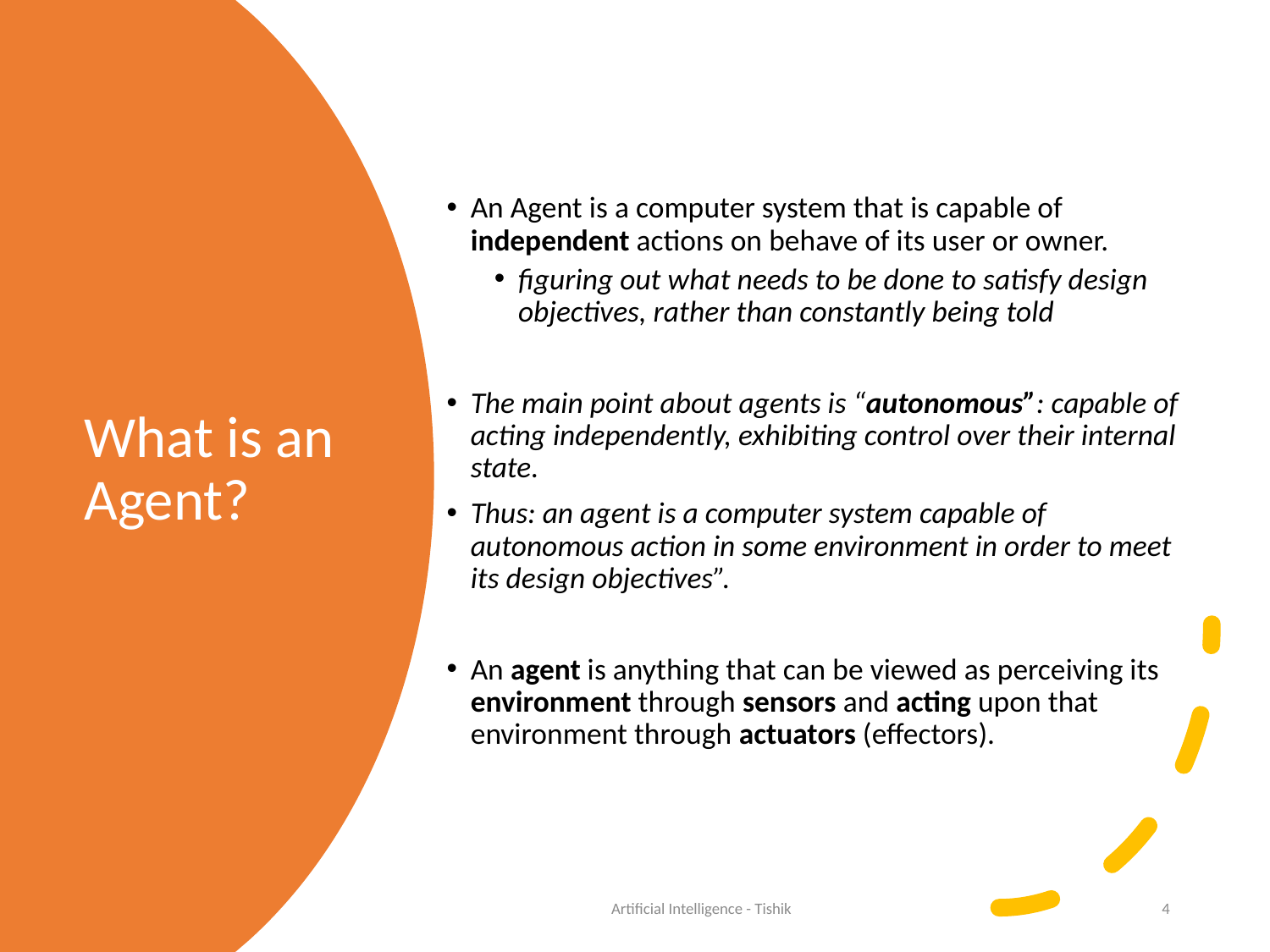

An Agent is a computer system that is capable of independent actions on behave of its user or owner.
figuring out what needs to be done to satisfy design objectives, rather than constantly being told

The main point about agents is “autonomous”: capable of acting independently, exhibiting control over their internal state.
Thus: an agent is a computer system capable of autonomous action in some environment in order to meet its design objectives”.

An agent is anything that can be viewed as perceiving its environment through sensors and acting upon that environment through actuators (effectors).

# What is an Agent?

Artificial Intelligence - Tishik
4